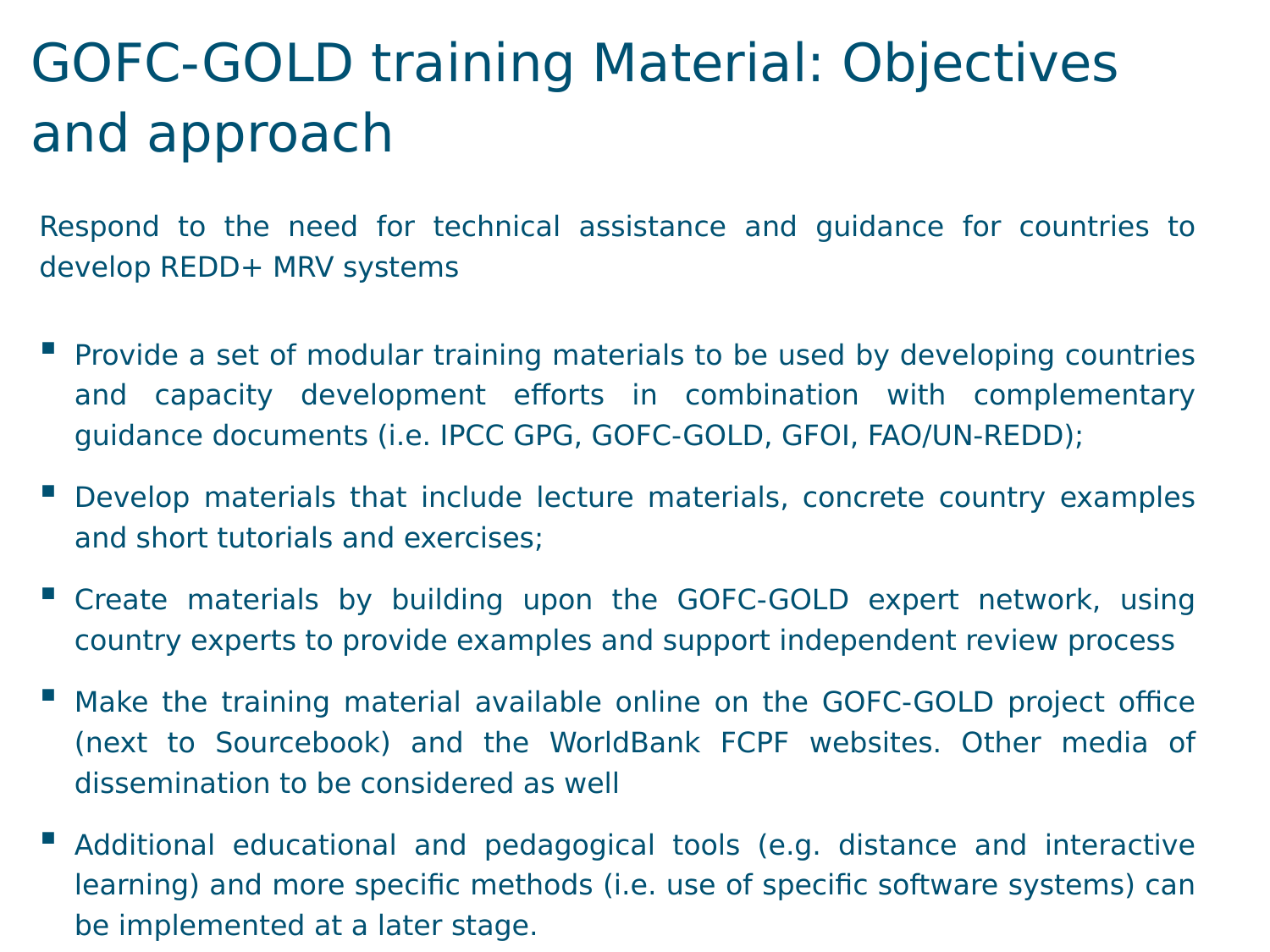

# GOFC-GOLD training Material: Objectives and approach
Respond to the need for technical assistance and guidance for countries to develop REDD+ MRV systems

Provide a set of modular training materials to be used by developing countries and capacity development efforts in combination with complementary guidance documents (i.e. IPCC GPG, GOFC-GOLD, GFOI, FAO/UN-REDD);
Develop materials that include lecture materials, concrete country examples and short tutorials and exercises;
Create materials by building upon the GOFC-GOLD expert network, using country experts to provide examples and support independent review process
Make the training material available online on the GOFC-GOLD project office (next to Sourcebook) and the WorldBank FCPF websites. Other media of dissemination to be considered as well
Additional educational and pedagogical tools (e.g. distance and interactive learning) and more specific methods (i.e. use of specific software systems) can be implemented at a later stage.